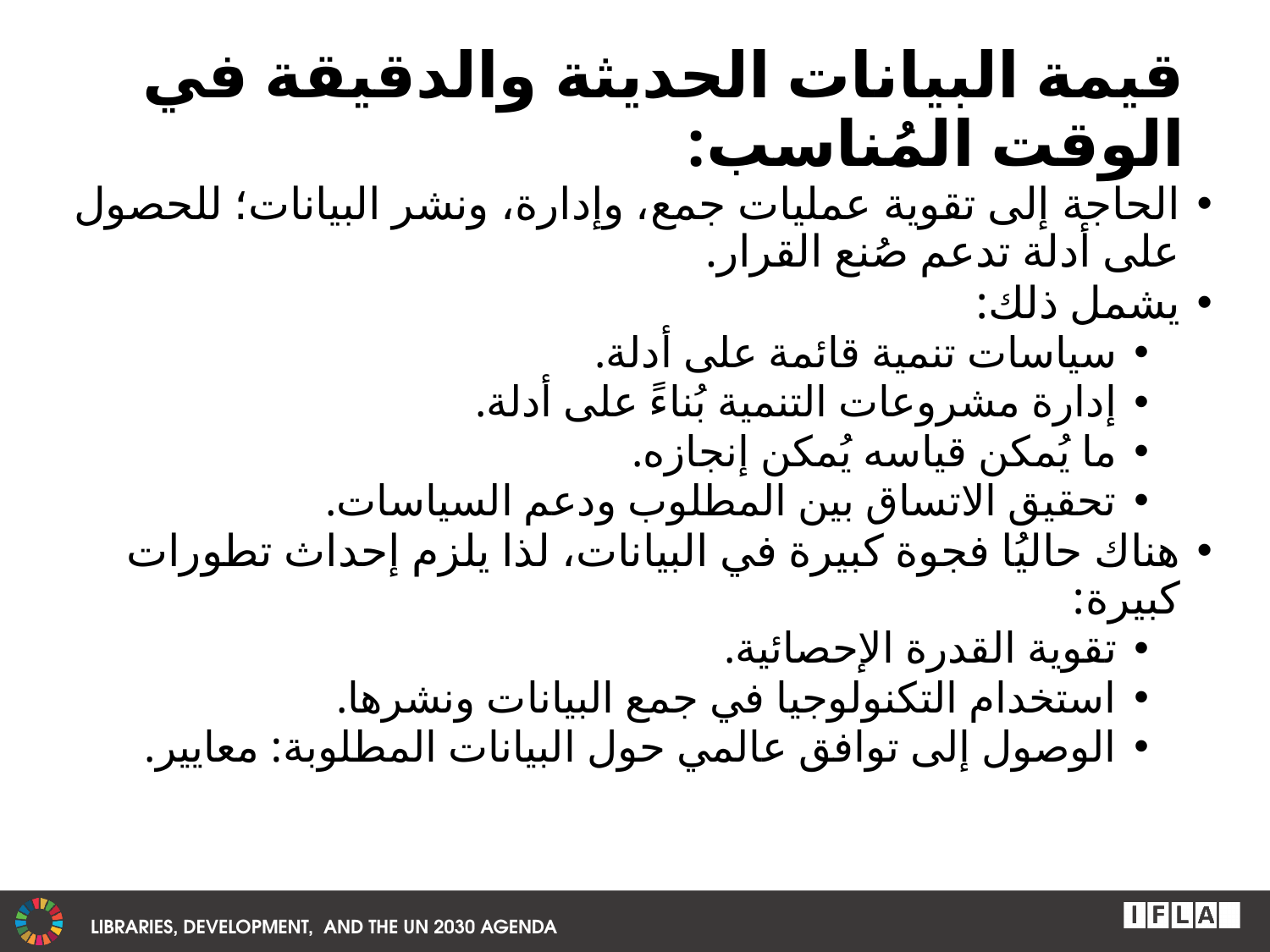

# قيمة البيانات الحديثة والدقيقة في الوقت المُناسب:
الحاجة إلى تقوية عمليات جمع، وإدارة، ونشر البيانات؛ للحصول على أدلة تدعم صُنع القرار.
يشمل ذلك:
سياسات تنمية قائمة على أدلة.
إدارة مشروعات التنمية بُناءً على أدلة.
ما يُمكن قياسه يُمكن إنجازه.
تحقيق الاتساق بين المطلوب ودعم السياسات.
هناك حاليُا فجوة كبيرة في البيانات، لذا يلزم إحداث تطورات كبيرة:
تقوية القدرة الإحصائية.
استخدام التكنولوجيا في جمع البيانات ونشرها.
الوصول إلى توافق عالمي حول البيانات المطلوبة: معايير.